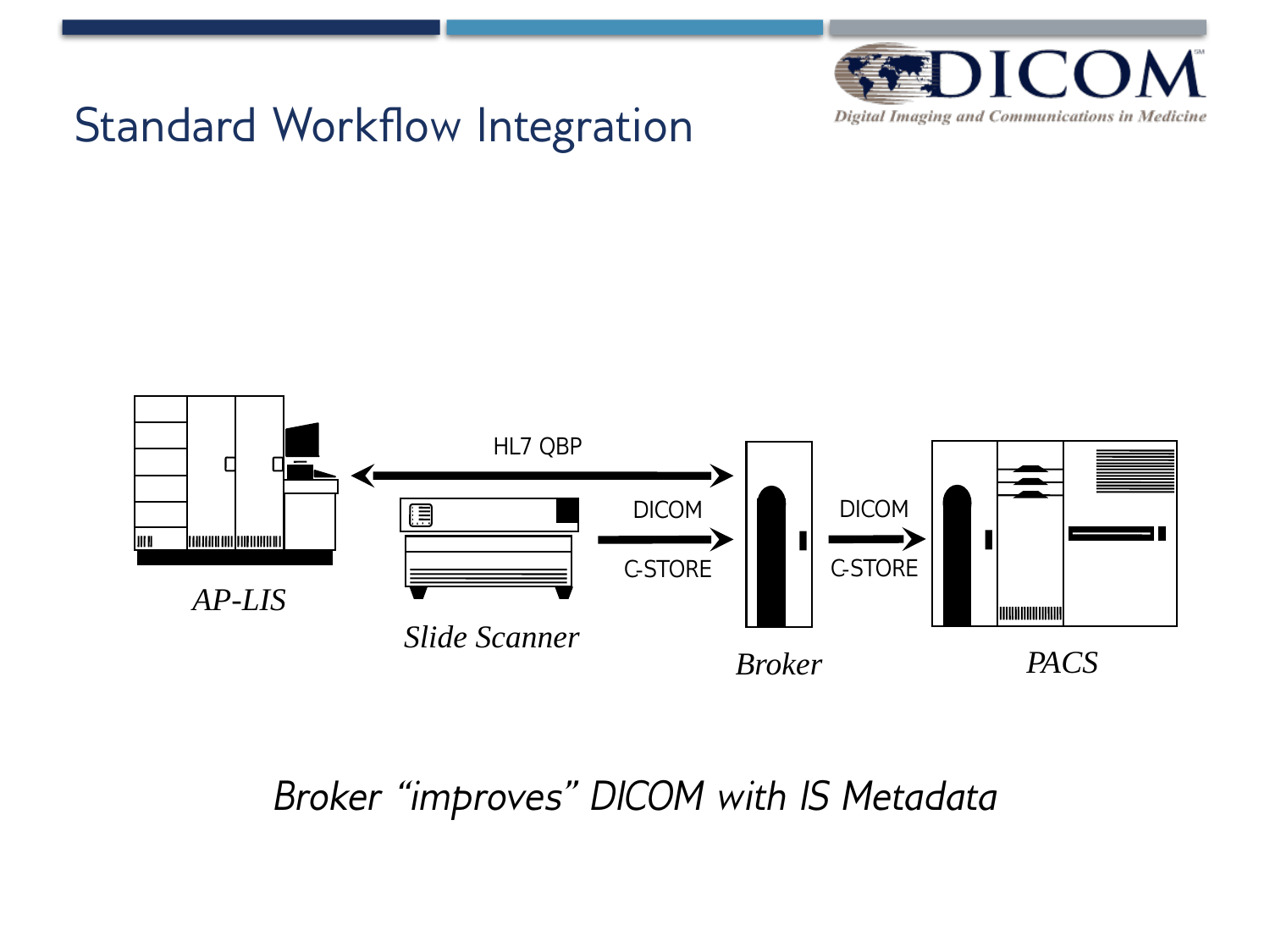

# Standard Workflow Integration

AP-LIS
HL7 QBP

PACS

Broker
DICOM

C-STORE

DICOM

C-STORE

Slide Scanner
Broker “improves” DICOM with IS Metadata